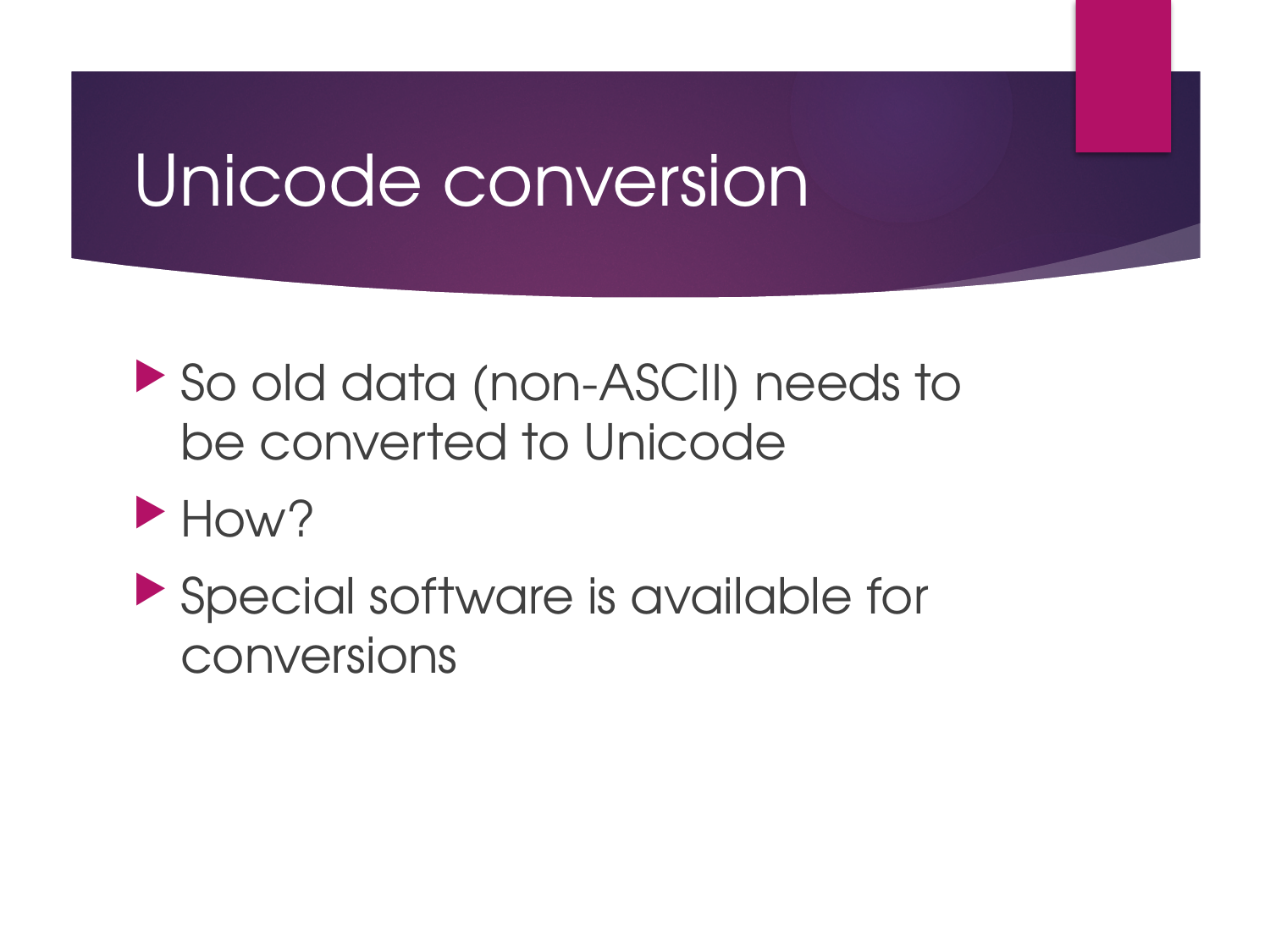

# Unicode conversion
So old data (non-ASCII) needs to be converted to Unicode
How?
Special software is available for conversions